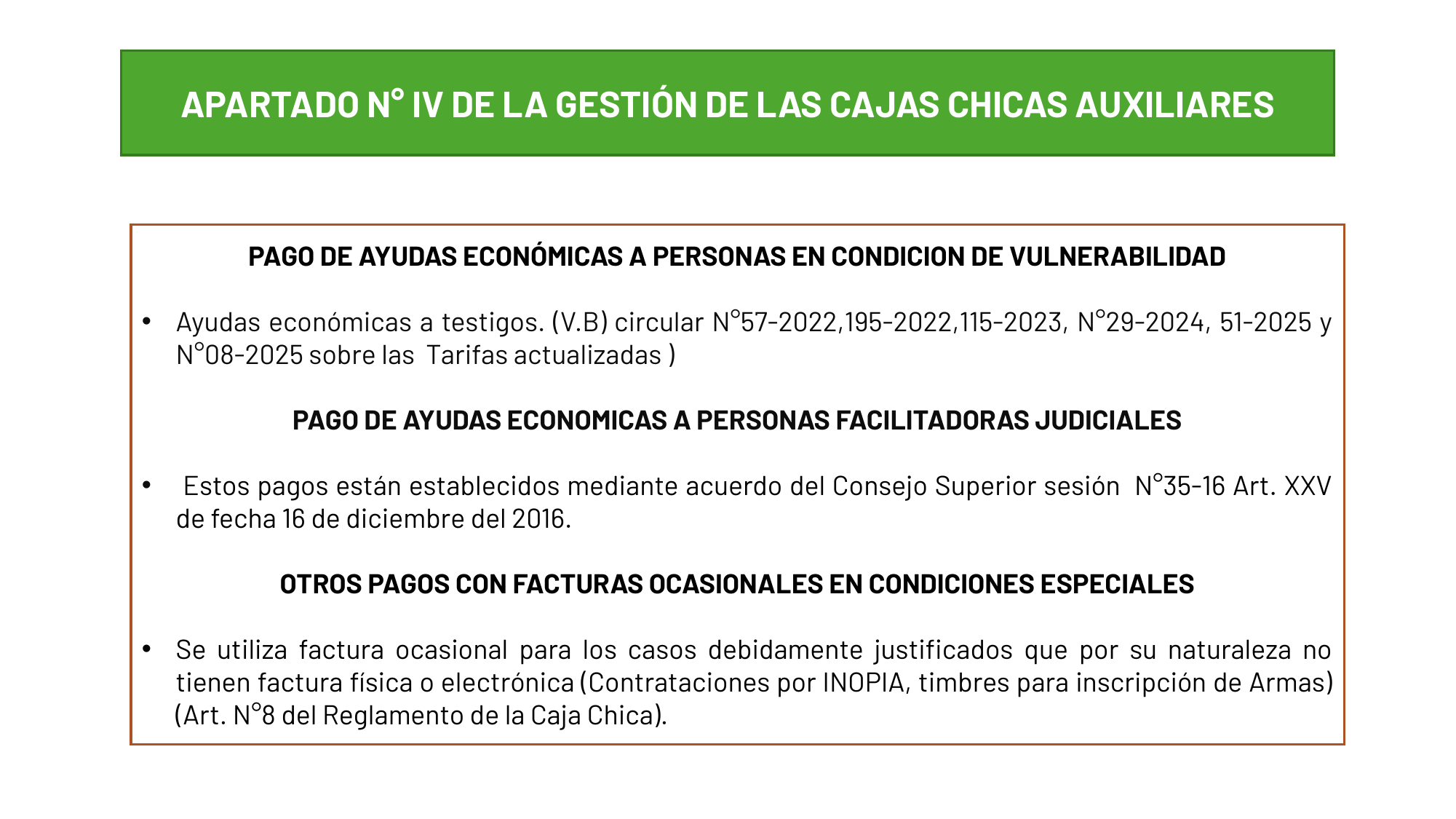

APARTADO N° IV DE LA GESTIÓN DE LAS CAJAS CHICAS AUXILIARES

PAGO DE AYUDAS ECONÓMICAS A PERSONAS EN CONDICION DE VULNERABILIDAD

Ayudas económicas a testigos. (V.B) circular N°57-2022,195-2022,115-2023, N°29-2024, 51-2025 y N°08-2025 sobre las  Tarifas actualizadas )

PAGO DE AYUDAS ECONOMICAS A PERSONAS FACILITADORAS JUDICIALES

 Estos pagos están establecidos mediante acuerdo del Consejo Superior sesión  N°35-16 Art. XXV de fecha 16 de diciembre del 2016.

OTROS PAGOS CON FACTURAS OCASIONALES EN CONDICIONES ESPECIALES

Se utiliza factura ocasional para los casos debidamente justificados que por su naturaleza no tienen factura física o electrónica (Contrataciones por INOPIA, timbres para inscripción de Armas) (Art. N°8 del Reglamento de la Caja Chica).